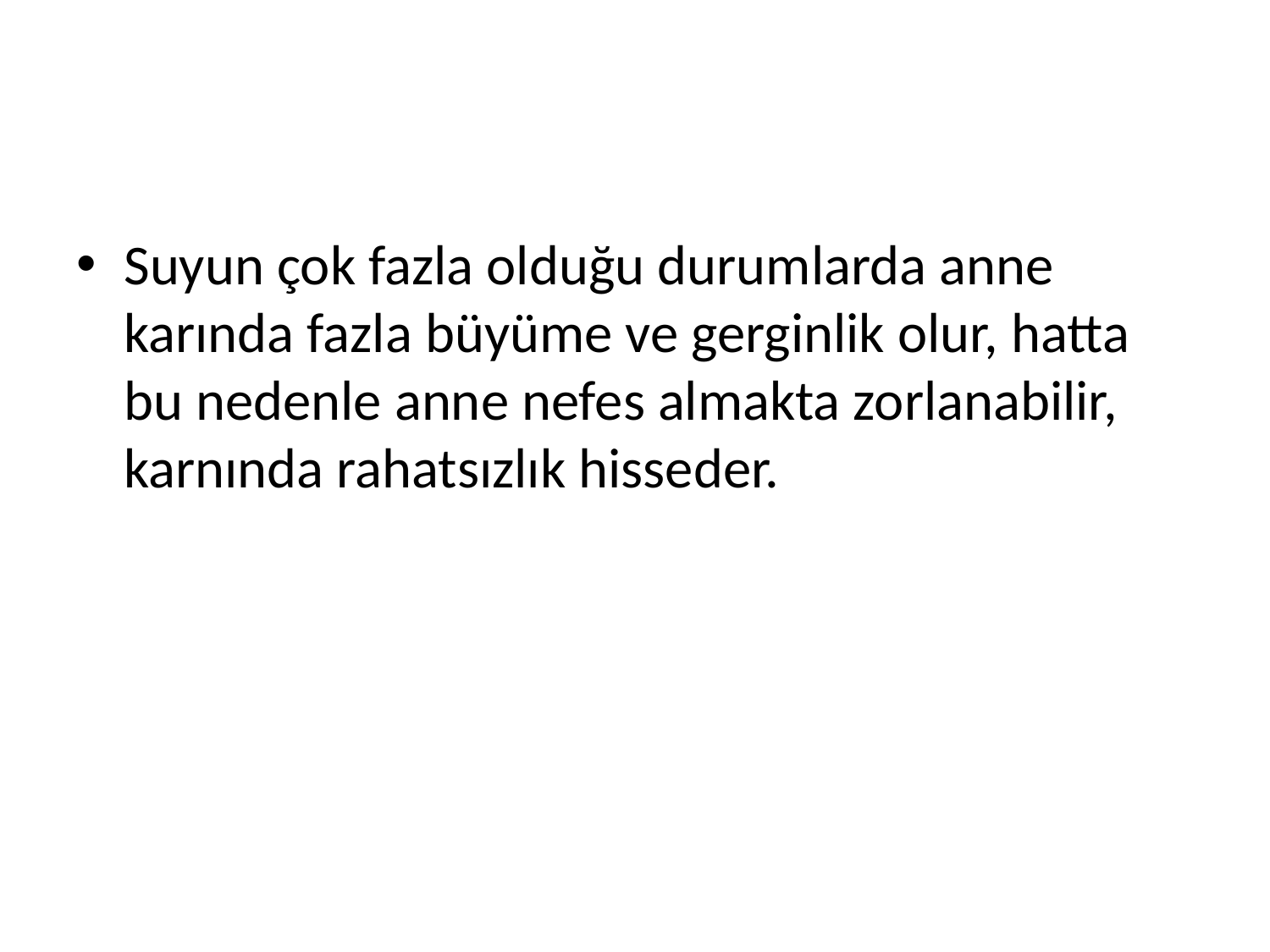

#
Suyun çok fazla olduğu durumlarda anne karında fazla büyüme ve gerginlik olur, hatta bu nedenle anne nefes almakta zorlanabilir, karnında rahatsızlık hisseder.